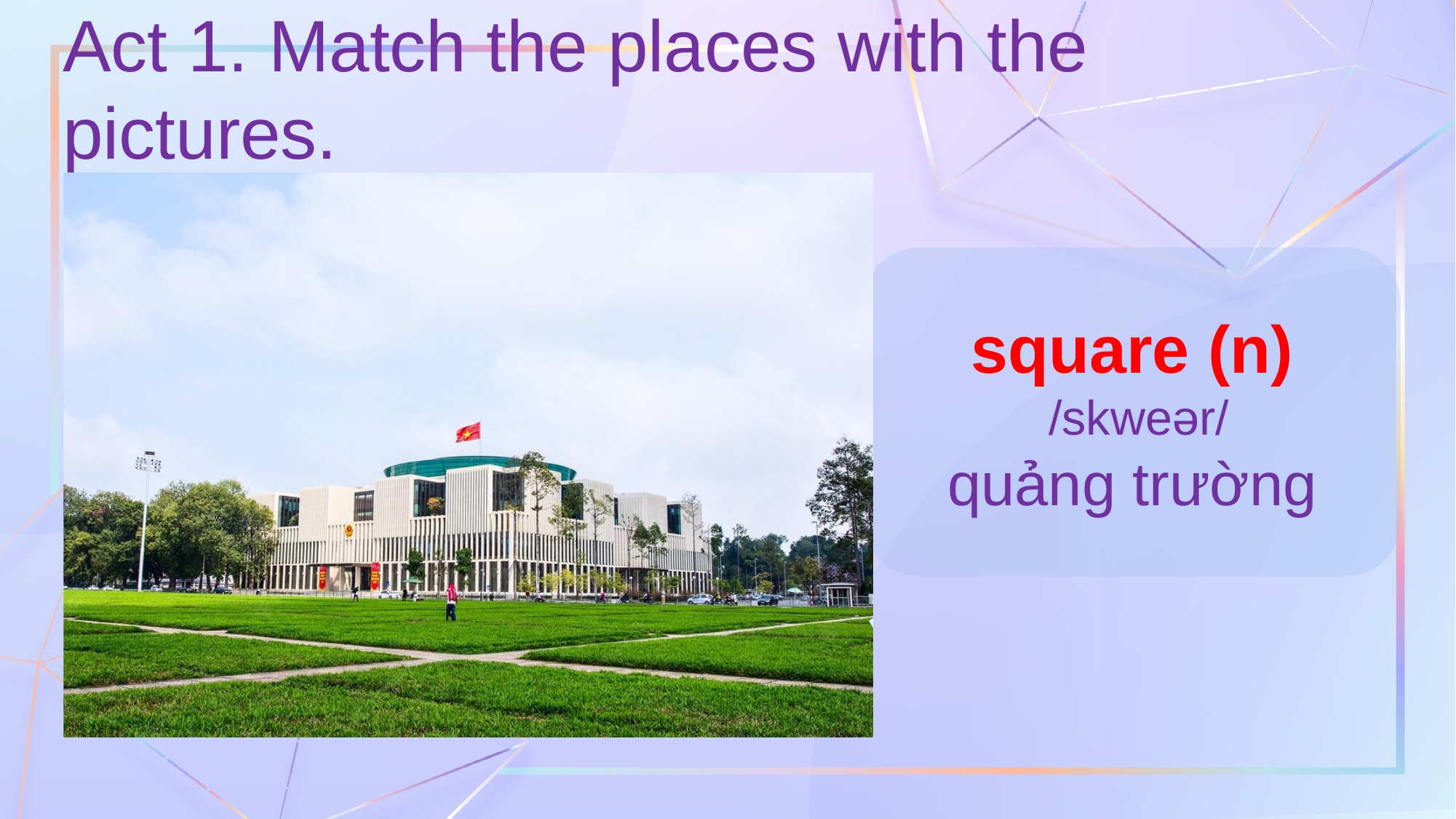

Act 1. Match the places with the pictures.

square (n)
 /skweər/
quảng trường